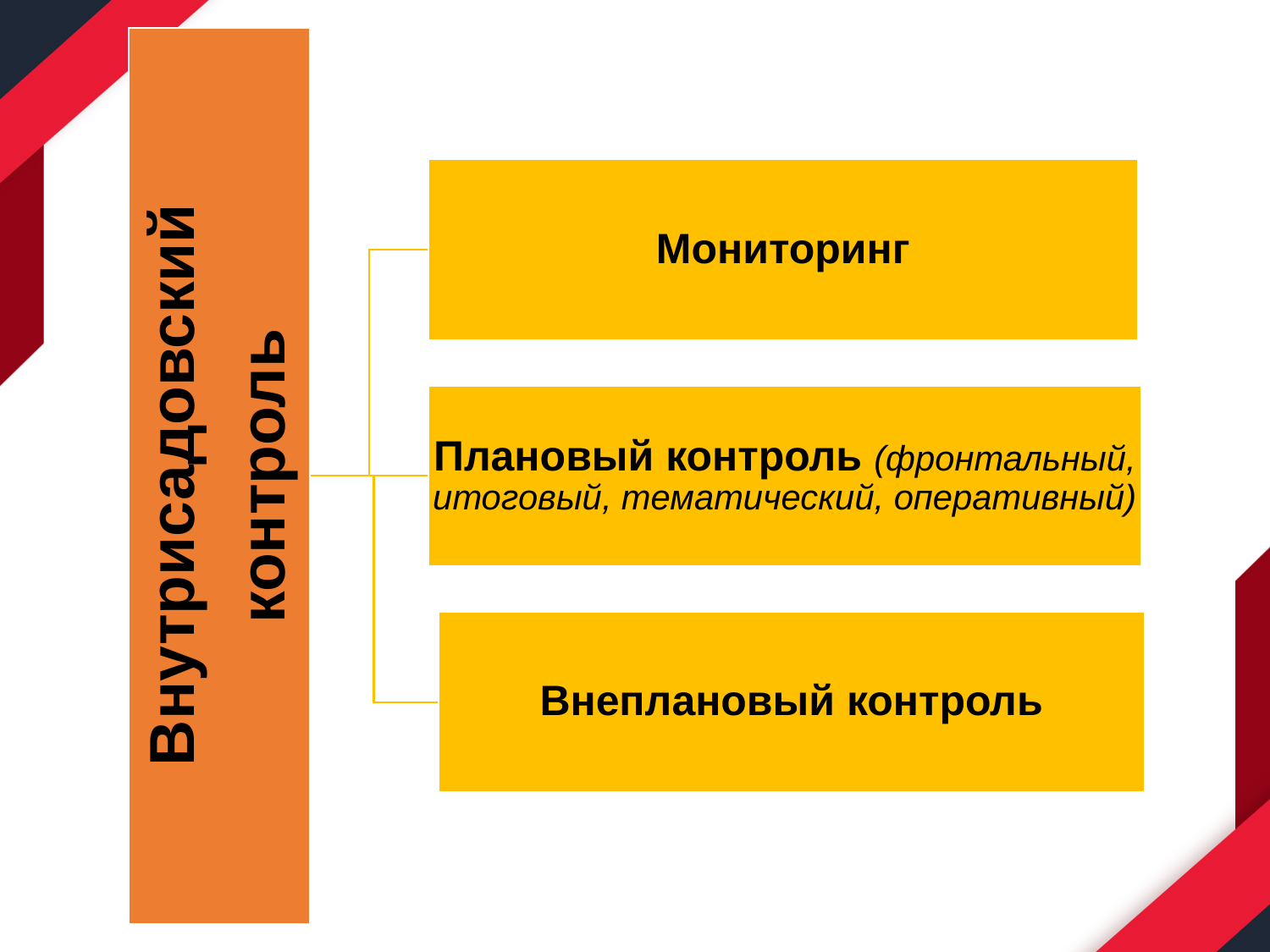

Внутрисадовский
контроль
Мониторинг
Плановый контроль (фронтальный, итоговый, тематический, оперативный)
Внеплановый контроль